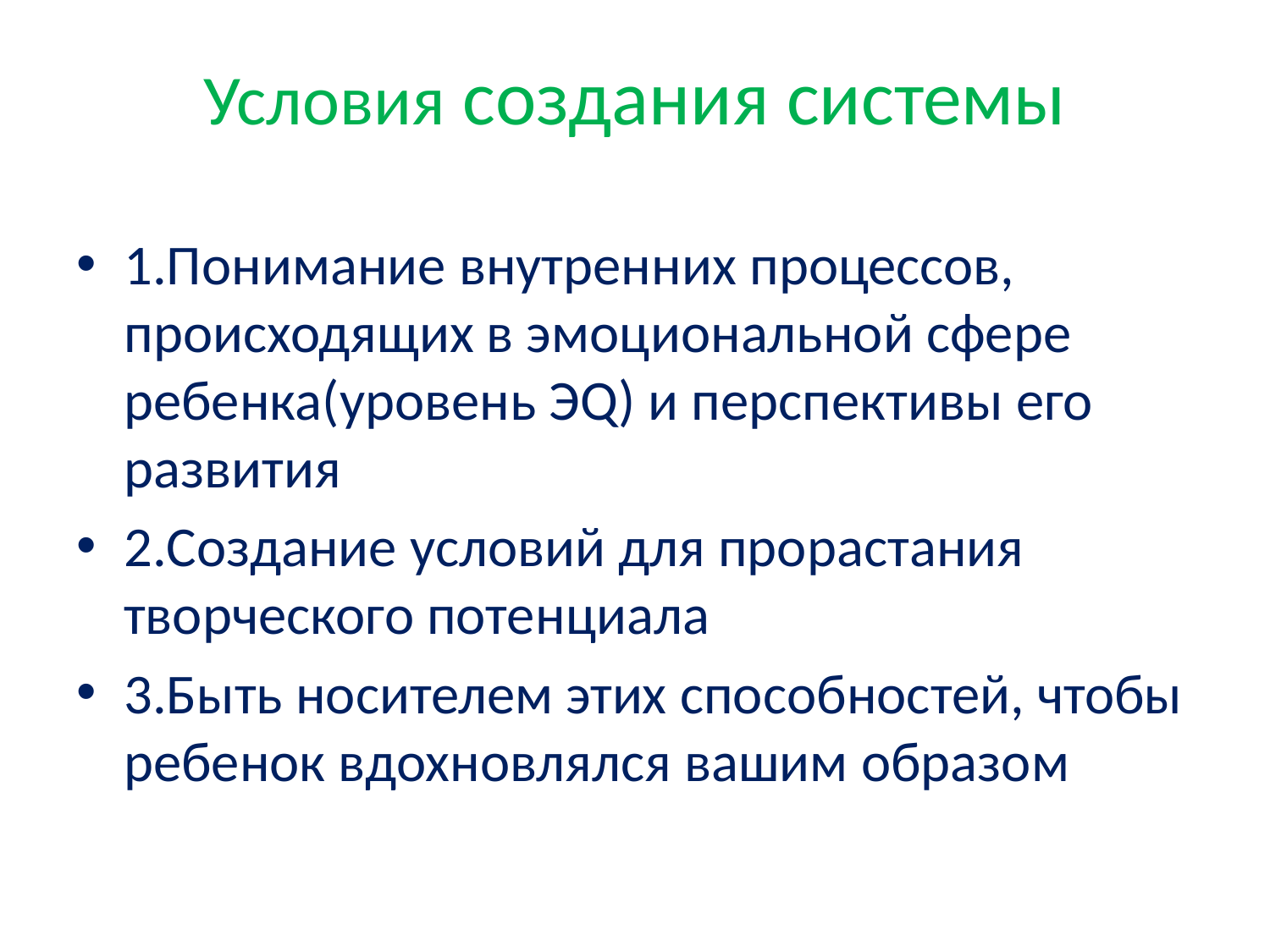

# Условия создания системы
1.Понимание внутренних процессов, происходящих в эмоциональной сфере ребенка(уровень ЭQ) и перспективы его развития
2.Создание условий для прорастания творческого потенциала
3.Быть носителем этих способностей, чтобы ребенок вдохновлялся вашим образом